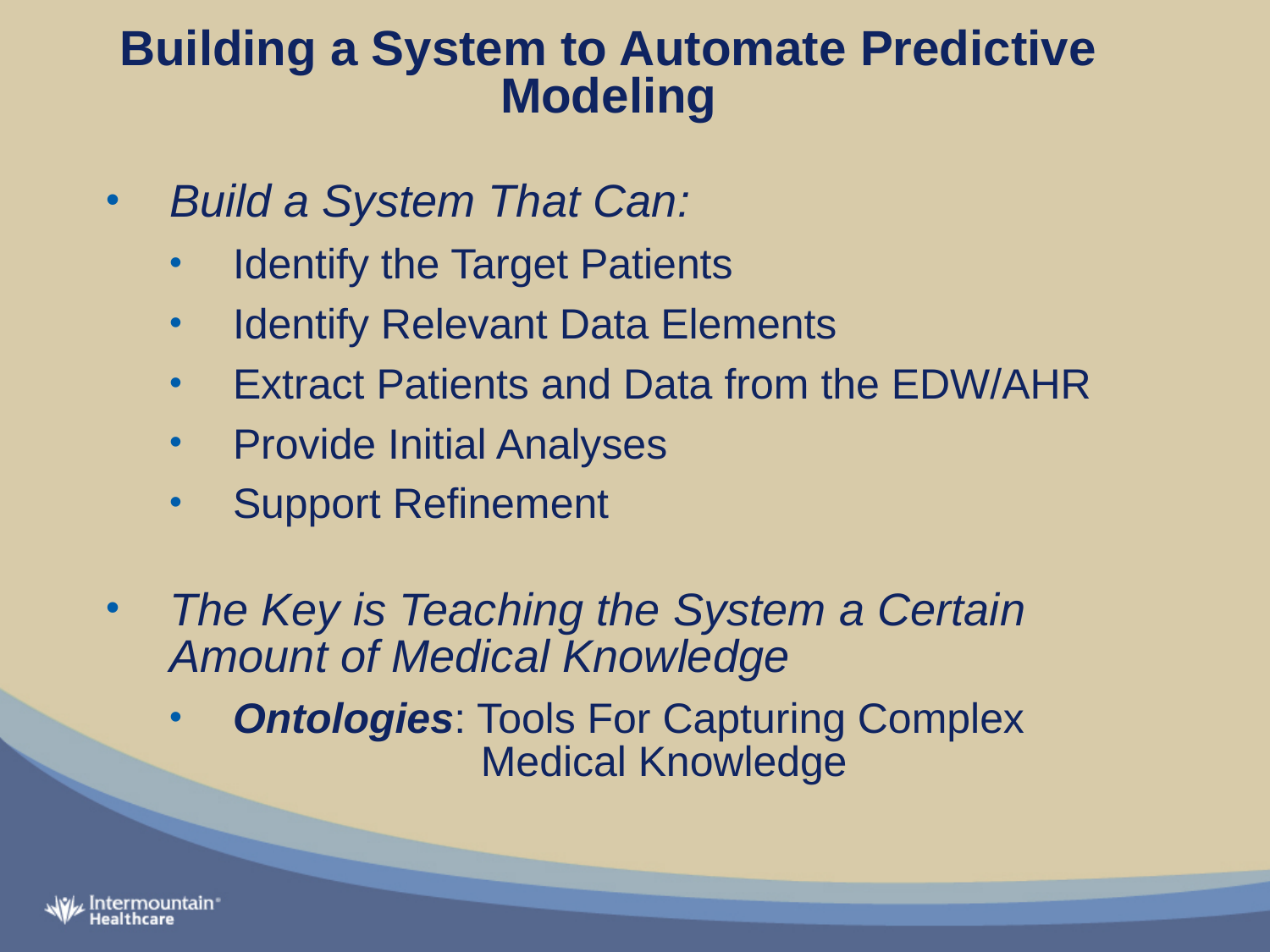

# Building a System to Automate Predictive Modeling
Build a System That Can:
Identify the Target Patients
Identify Relevant Data Elements
Extract Patients and Data from the EDW/AHR
Provide Initial Analyses
Support Refinement
The Key is Teaching the System a Certain Amount of Medical Knowledge
Ontologies: Tools For Capturing Complex
                     Medical Knowledge